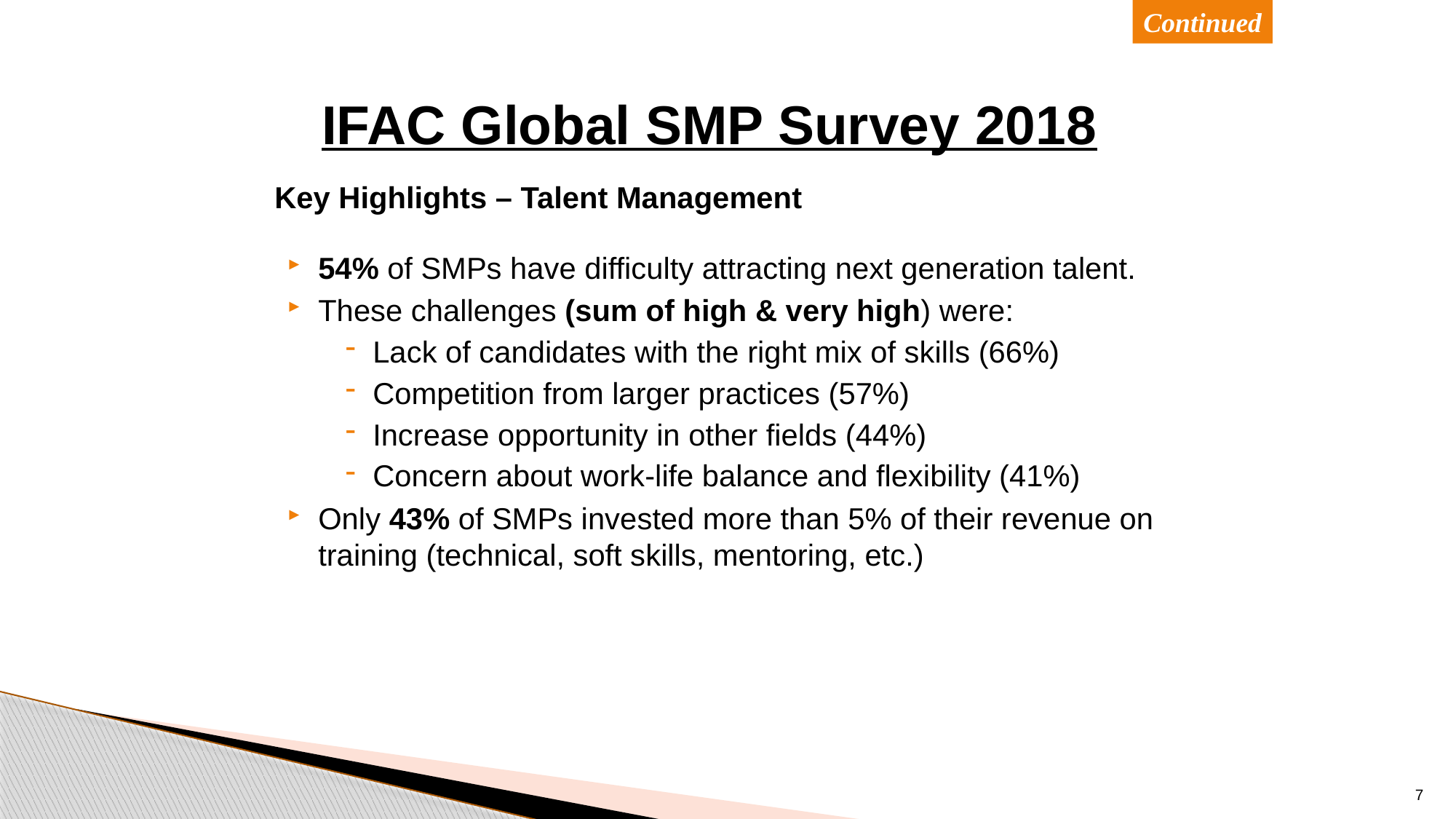

Continued
# IFAC Global SMP Survey 2018
Key Highlights – Talent Management

54% of SMPs have difficulty attracting next generation talent.
These challenges (sum of high & very high) were:
Lack of candidates with the right mix of skills (66%)
Competition from larger practices (57%)
Increase opportunity in other fields (44%)
Concern about work-life balance and flexibility (41%)
Only 43% of SMPs invested more than 5% of their revenue on training (technical, soft skills, mentoring, etc.)

7